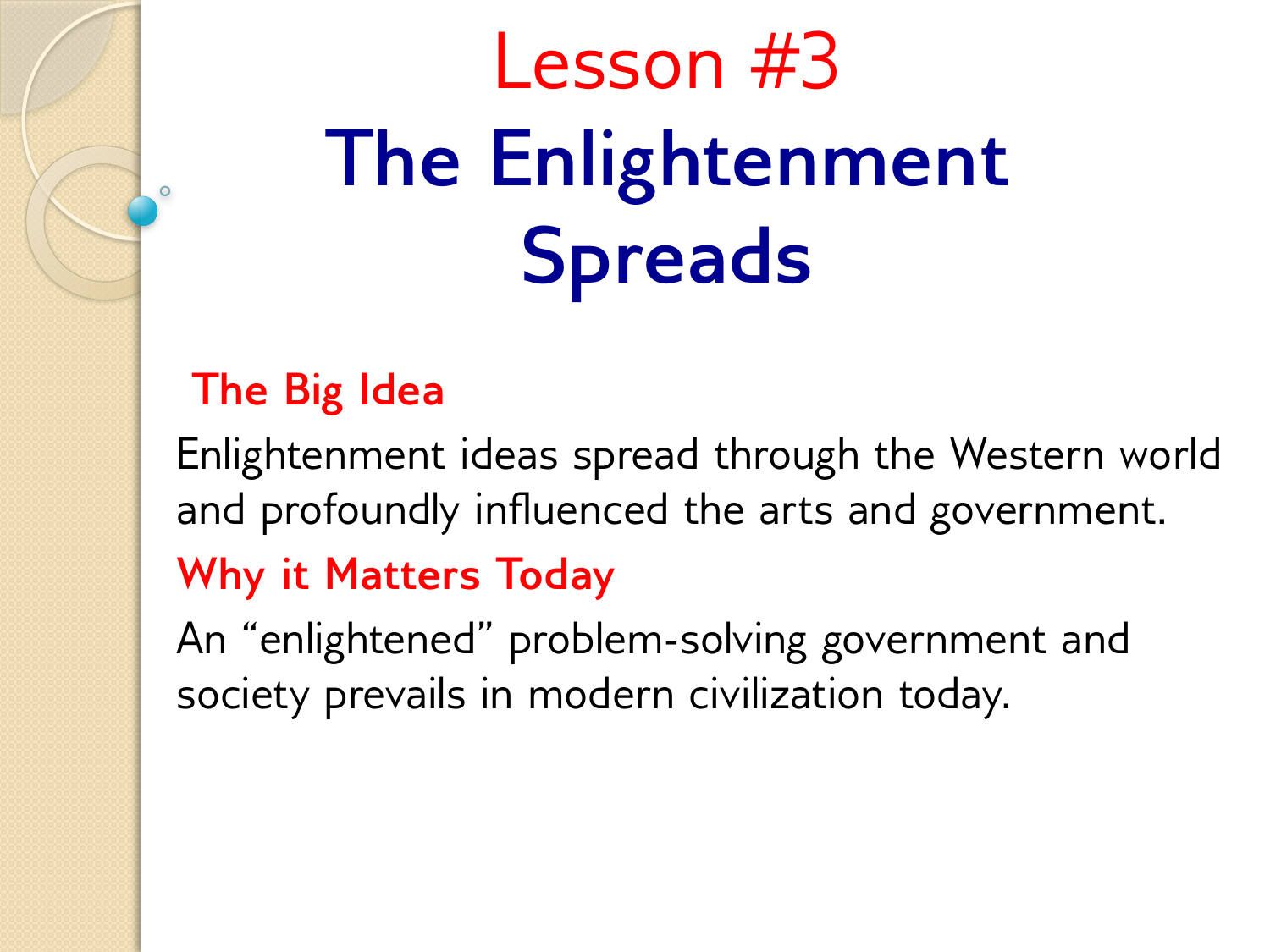

# Lesson #3 The Enlightenment Spreads
 The Big Idea
Enlightenment ideas spread through the Western world and profoundly influenced the arts and government.
Why it Matters Today
An “enlightened” problem-solving government and society prevails in modern civilization today.